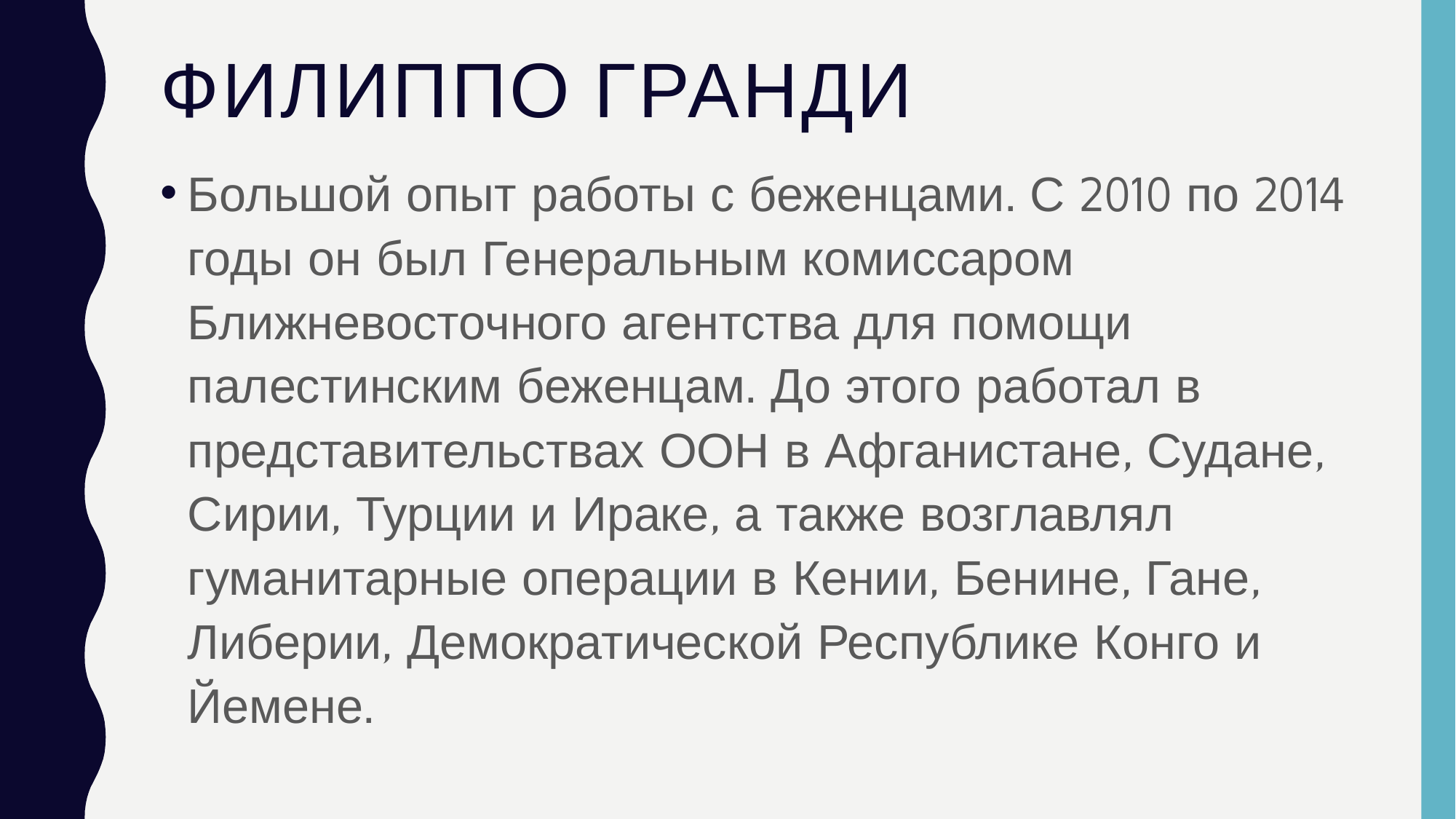

# Филиппо Гранди
Большой опыт работы с беженцами. С 2010 по 2014 годы он был Генеральным комиссаром Ближневосточного агентства для помощи палестинским беженцам. До этого работал в представительствах ООН в Афганистане, Судане, Сирии, Турции и Ираке, а также возглавлял гуманитарные операции в Кении, Бенине, Гане, Либерии, Демократической Республике Конго и Йемене.